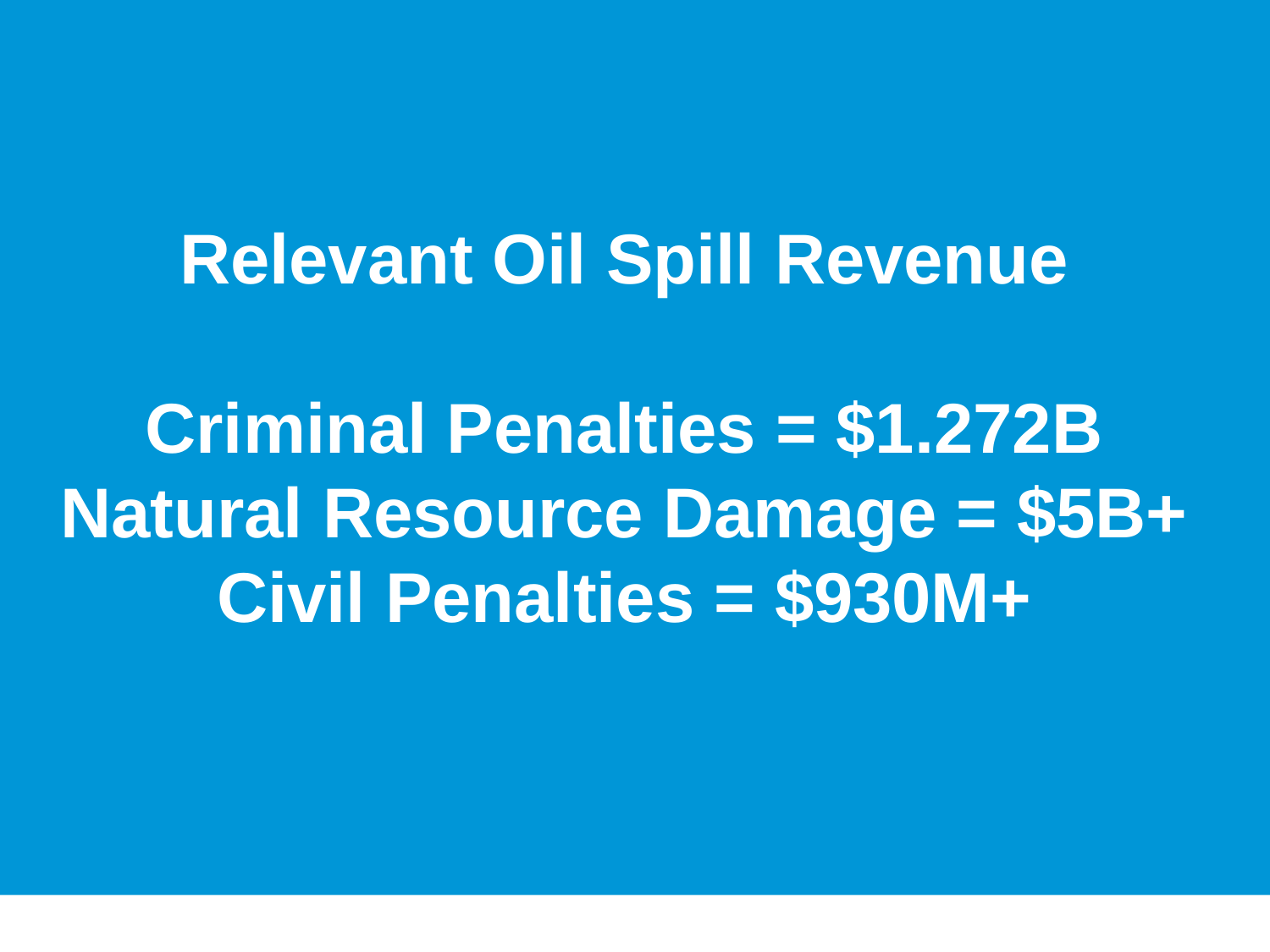

Relevant Oil Spill Revenue
Criminal Penalties = $1.272B
Natural Resource Damage = $5B+
Civil Penalties = $930M+